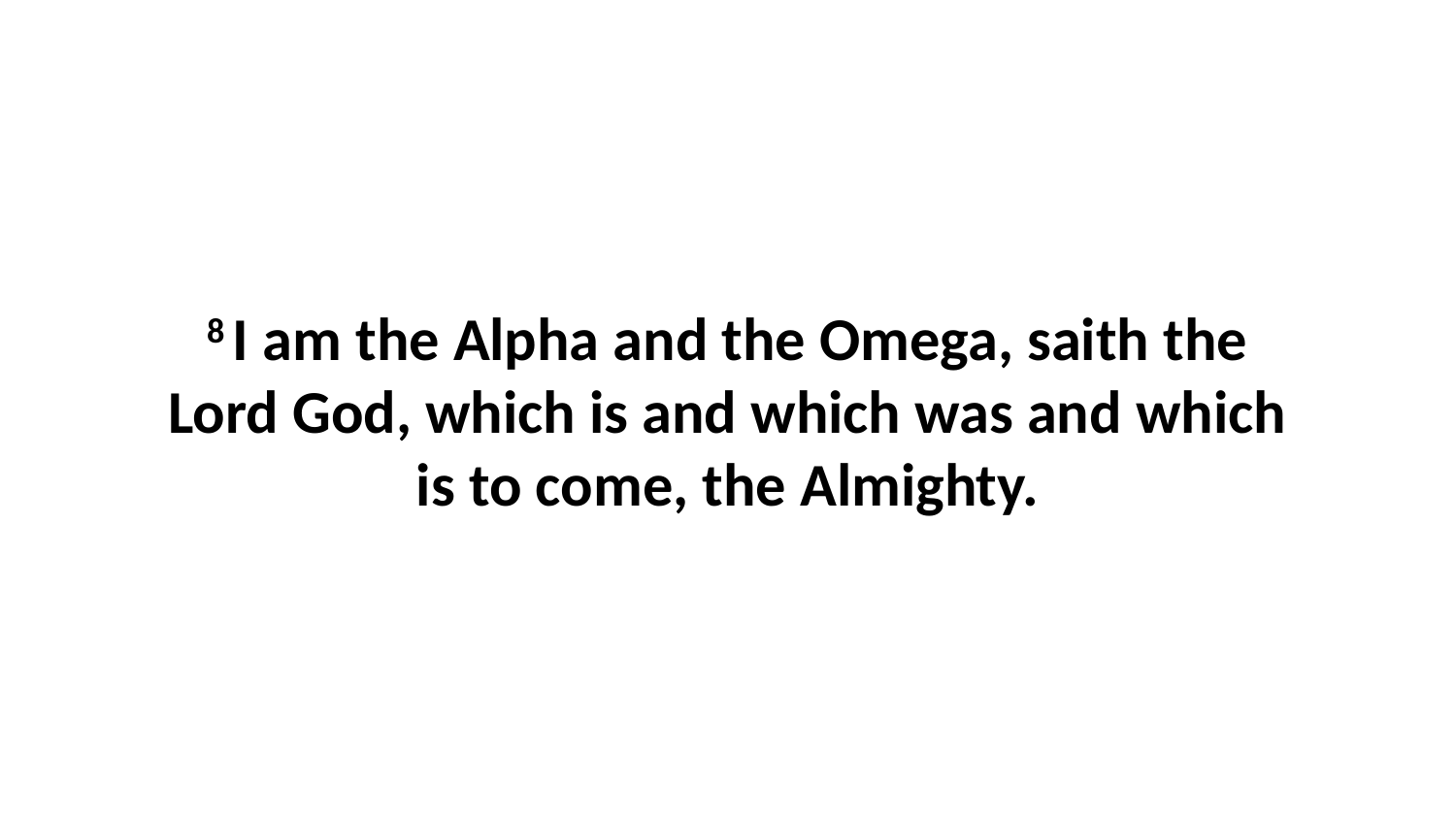

8 I am the Alpha and the Omega, saith the Lord God, which is and which was and which is to come, the Almighty.